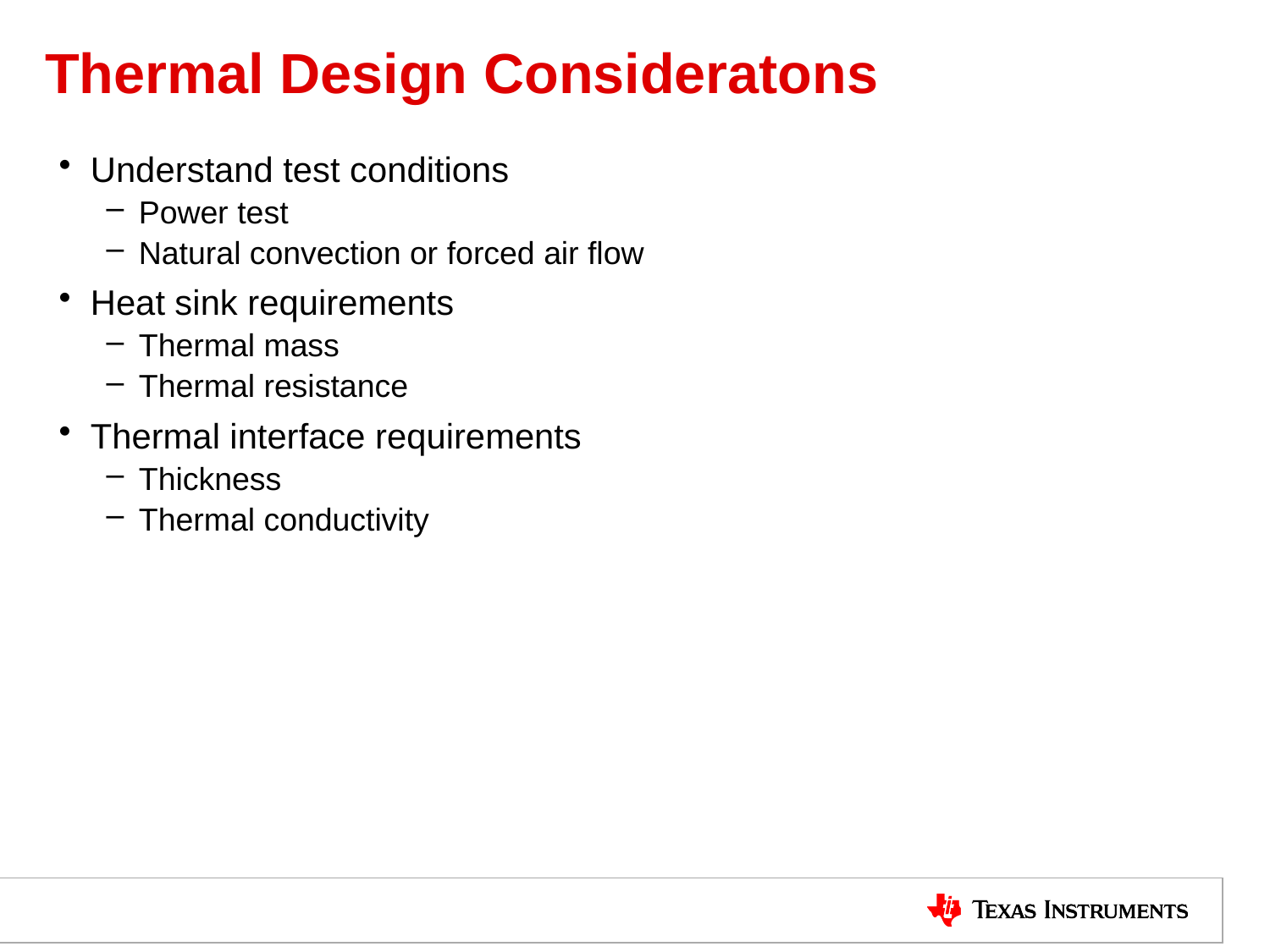

# Thermal Design Consideratons
Understand test conditions
Power test
Natural convection or forced air flow
Heat sink requirements
Thermal mass
Thermal resistance
Thermal interface requirements
Thickness
Thermal conductivity